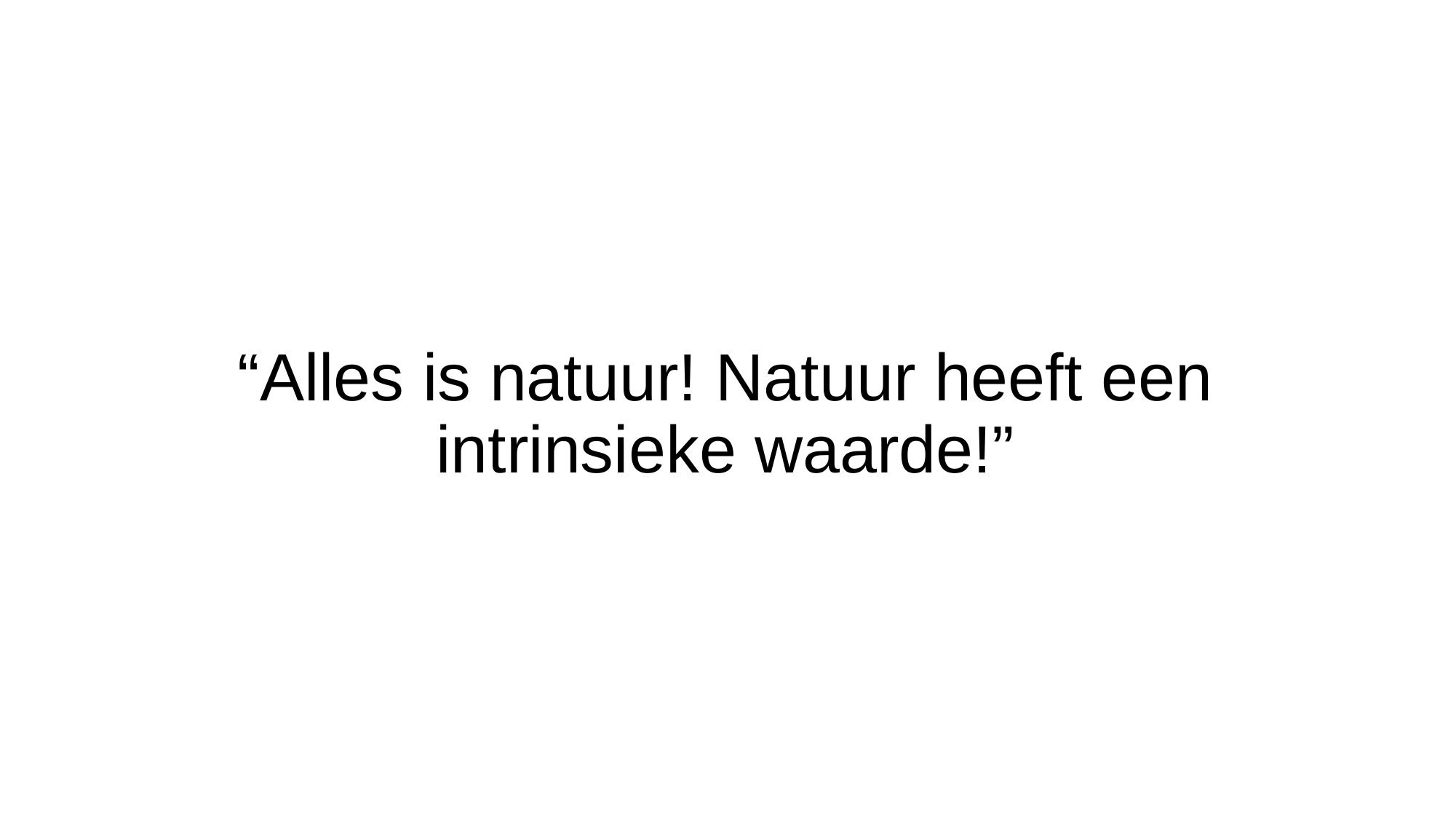

# “Alles is natuur! Natuur heeft een intrinsieke waarde!”